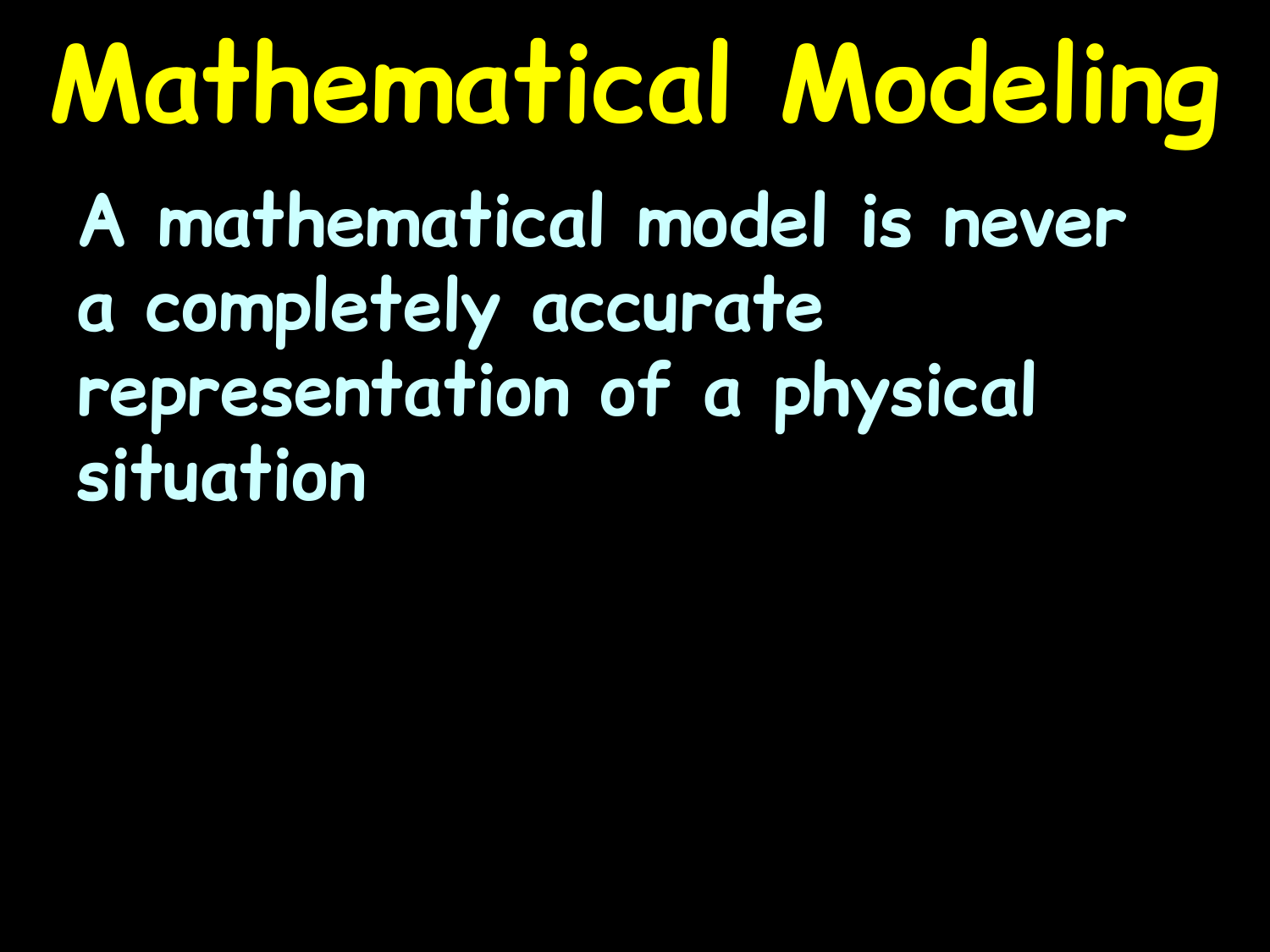

# Mathematical Modeling
A mathematical model is never a completely accurate representation of a physical
situation